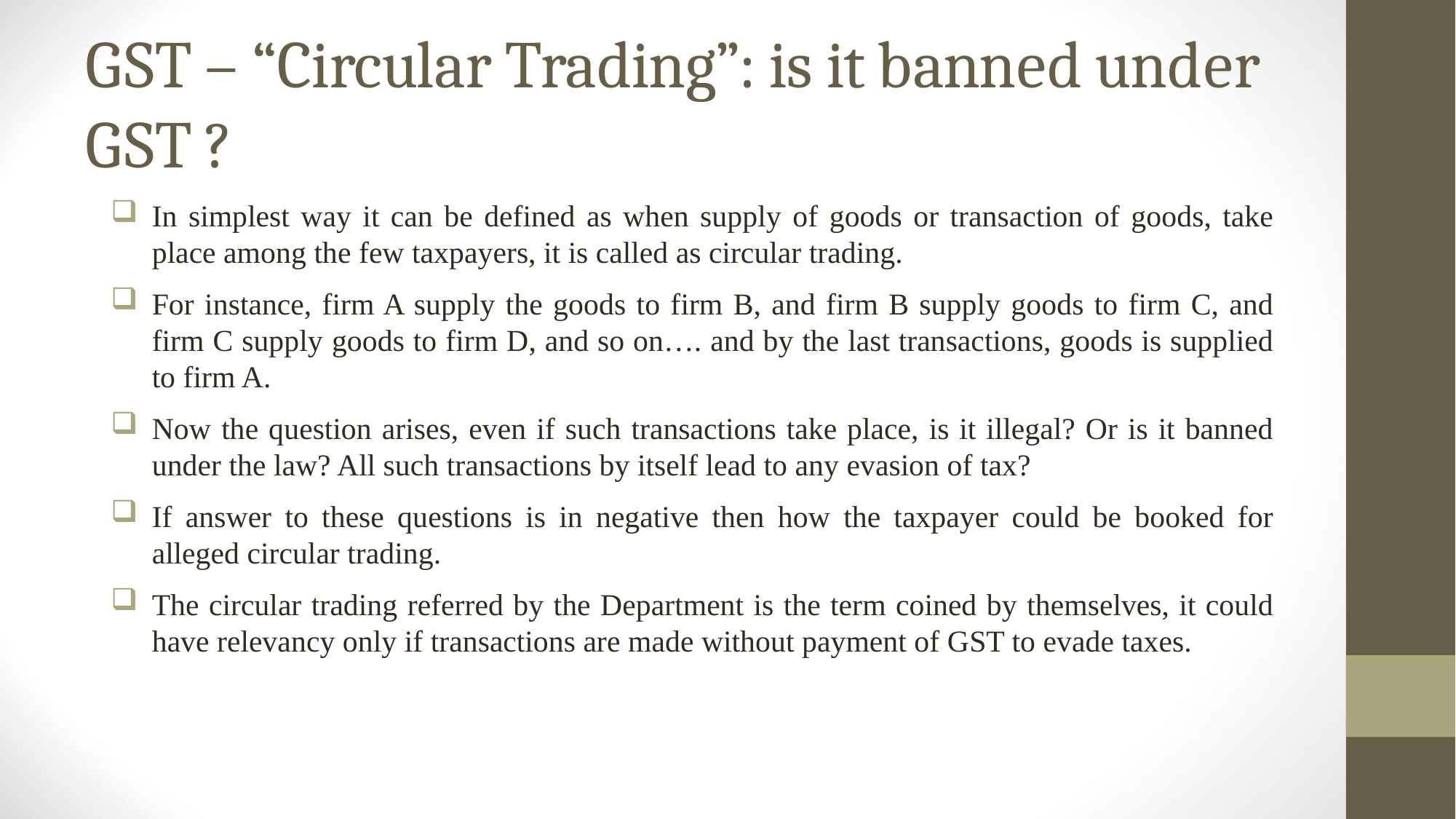

# GST – “Circular Trading”: is it banned under GST ?
In simplest way it can be defined as when supply of goods or transaction of goods, take place among the few taxpayers, it is called as circular trading.
For instance, firm A supply the goods to firm B, and firm B supply goods to firm C, and firm C supply goods to firm D, and so on…. and by the last transactions, goods is supplied to firm A.
Now the question arises, even if such transactions take place, is it illegal? Or is it banned under the law? All such transactions by itself lead to any evasion of tax?
If answer to these questions is in negative then how the taxpayer could be booked for alleged circular trading.
The circular trading referred by the Department is the term coined by themselves, it could have relevancy only if transactions are made without payment of GST to evade taxes.